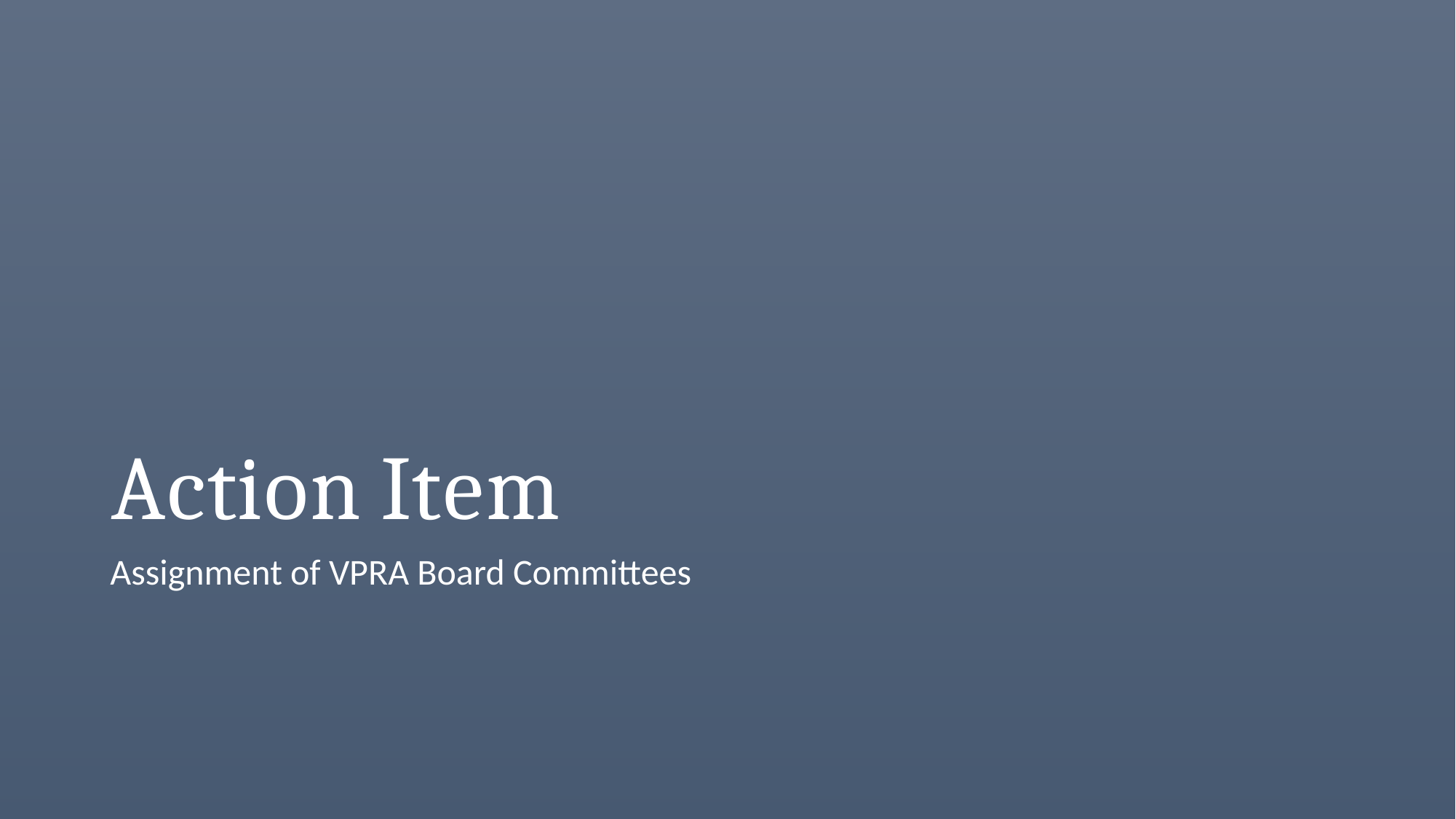

# Action Item
Assignment of VPRA Board Committees